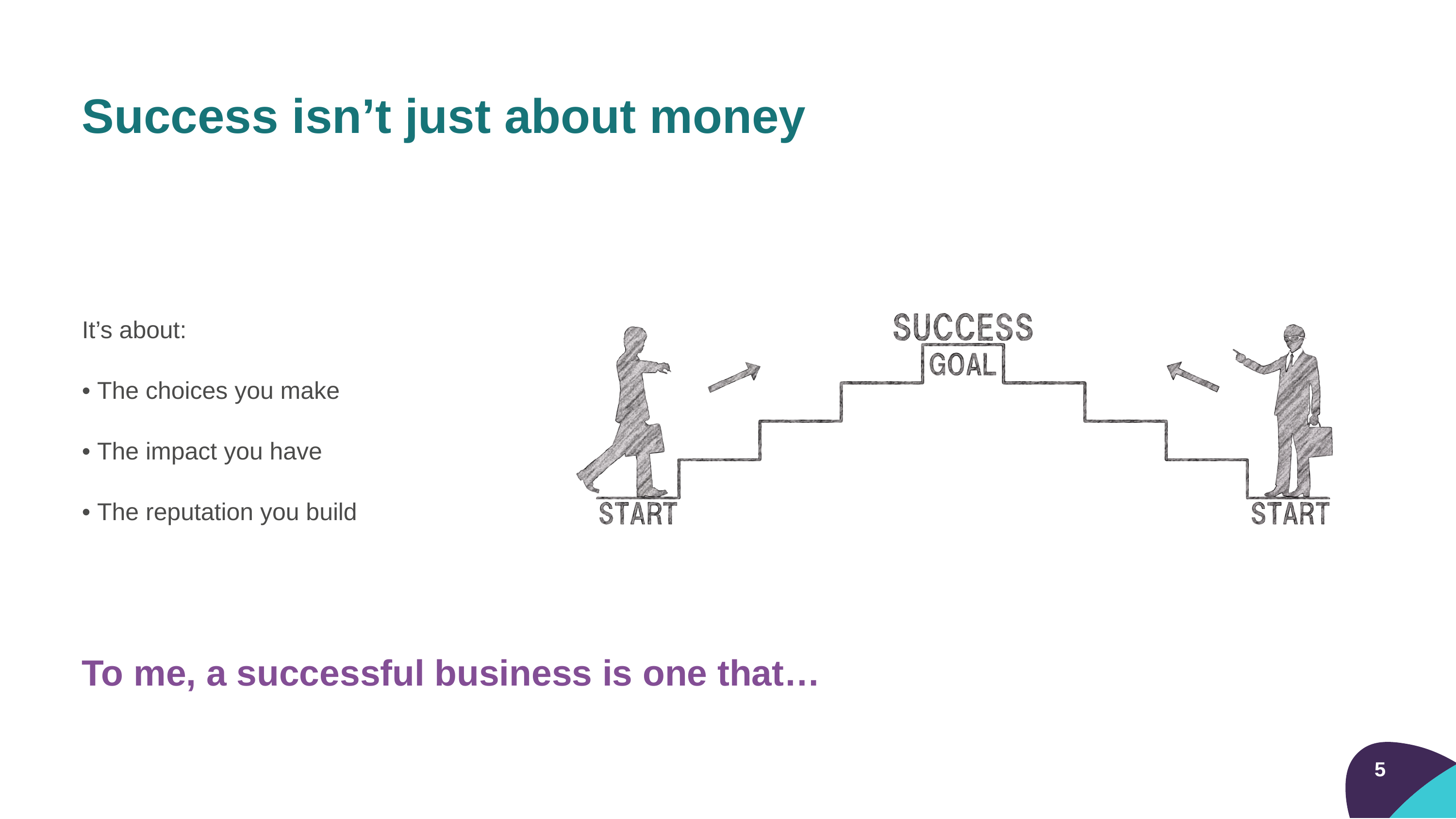

Success isn’t just about money

It’s about:
• The choices you make
• The impact you have
• The reputation you build
To me, a successful business is one that…

5